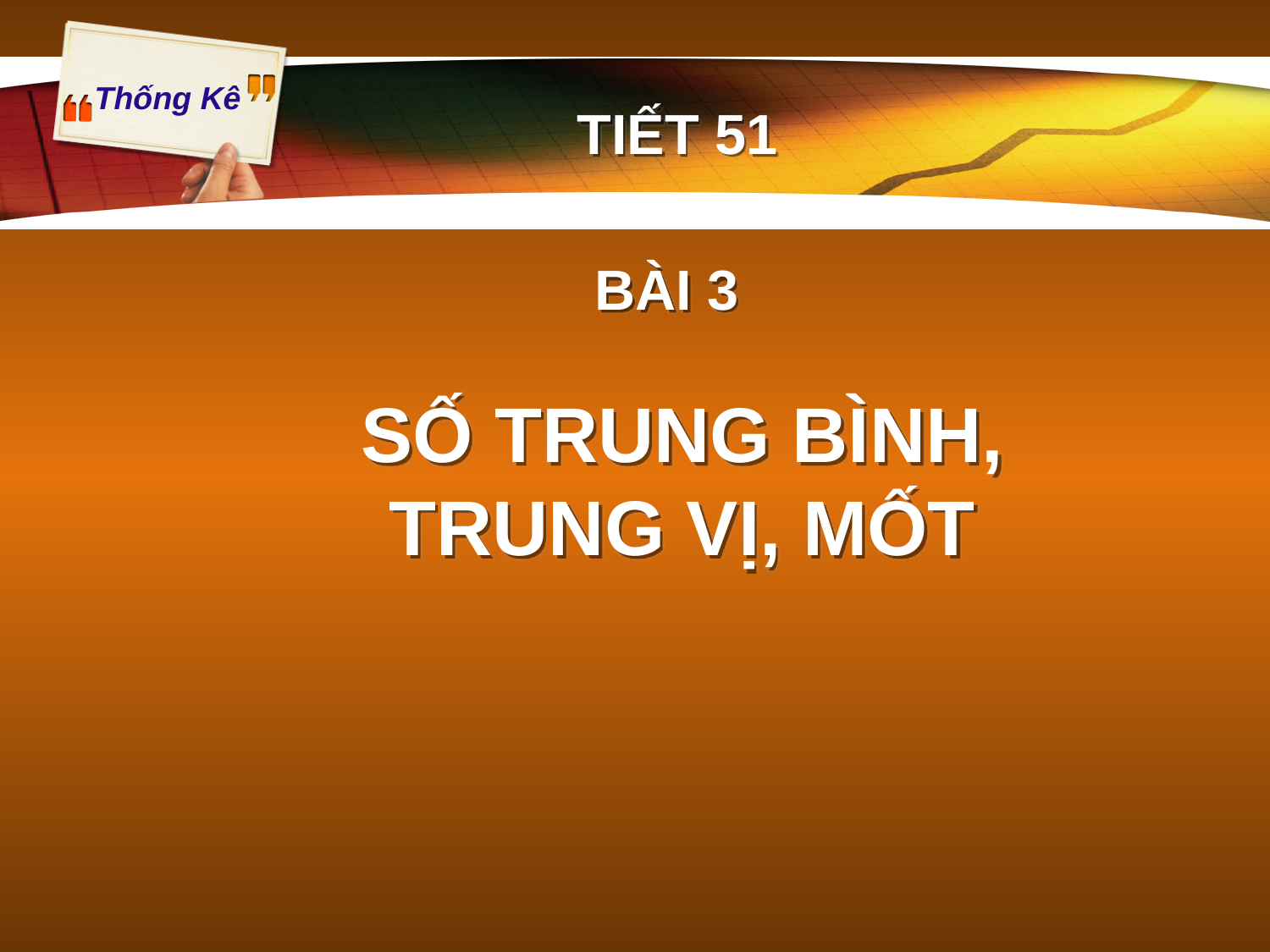

# TIẾT 51
BÀI 3
SỐ TRUNG BÌNH, TRUNG VỊ, MỐT